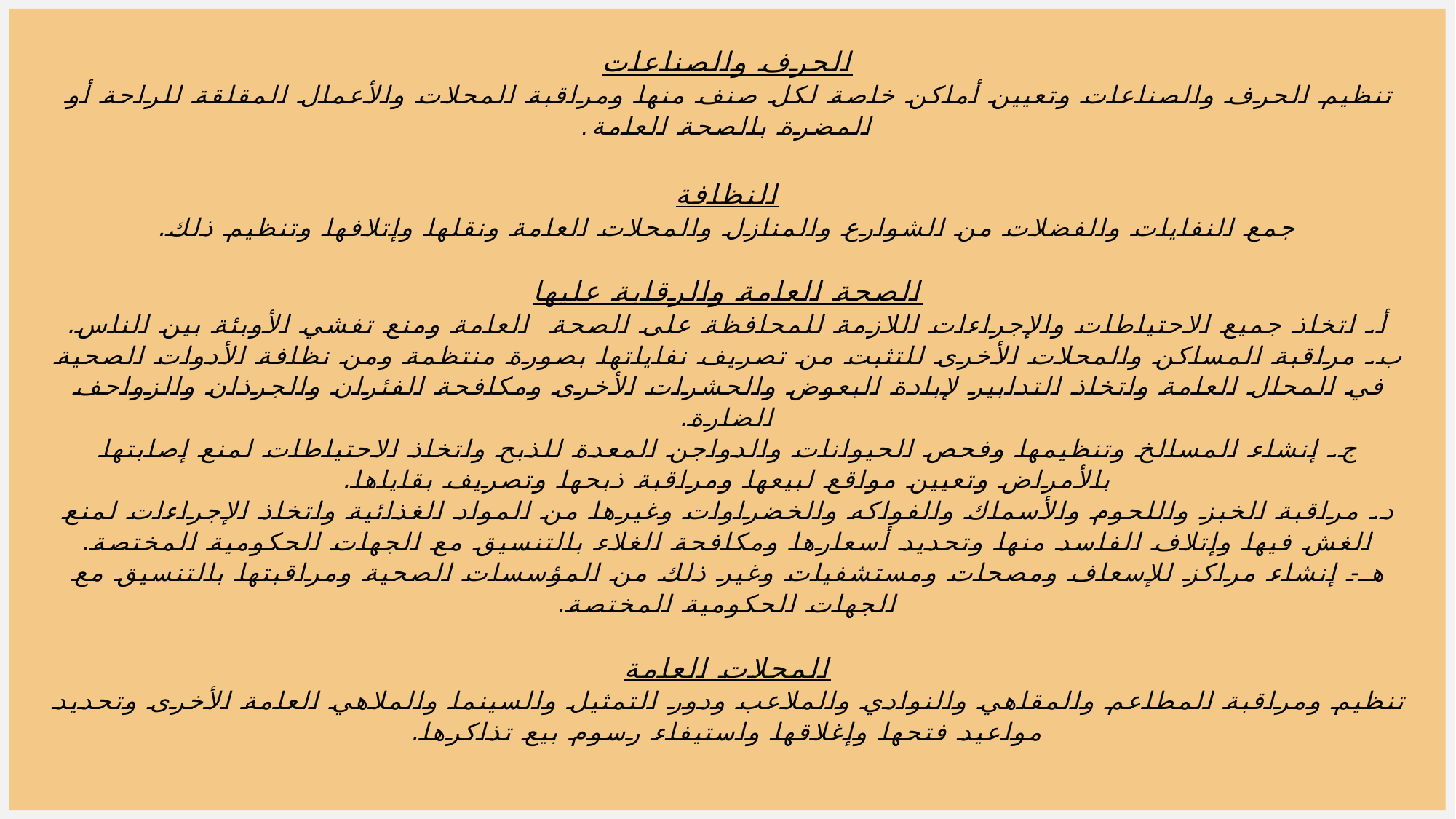

# الحرف والصناعات تنظيم الحرف والصناعات وتعيين أماكن خاصة لكل صنف منها ومراقبة المحلات والأعمال المقلقة للراحة أو المضرة بالصحة العامة. النظافة جمع النفايات والفضلات من الشوارع والمنازل والمحلات العامة ونقلها وإتلافها وتنظيم ذلك. الصحة العامة والرقابة عليها أ. اتخاذ جميع الاحتياطات والإجراءات اللازمة للمحافظة على الصحة  العامة ومنع تفشي الأوبئة بين الناس. ب. مراقبة المساكن والمحلات الأخرى للتثبت من تصريف نفاياتها بصورة منتظمة ومن نظافة الأدوات الصحية في المحال العامة واتخاذ التدابير لإبادة البعوض والحشرات الأخرى ومكافحة الفئران والجرذان والزواحف الضارة. ج. إنشاء المسالخ وتنظيمها وفحص الحيوانات والدواجن المعدة للذبح واتخاذ الاحتياطات لمنع إصابتها بالأمراض وتعيين مواقع لبيعها ومراقبة ذبحها وتصريف بقاياها. د. مراقبة الخبز واللحوم والأسماك والفواكه والخضراوات وغيرها من المواد الغذائية واتخاذ الإجراءات لمنع الغش فيها وإتلاف الفاسد منها وتحديد أسعارها ومكافحة الغلاء بالتنسيق مع الجهات الحكومية المختصة. هـ- إنشاء مراكز للإسعاف ومصحات ومستشفيات وغير ذلك من المؤسسات الصحية ومراقبتها بالتنسيق مع الجهات الحكومية المختصة. المحلات العامة تنظيم ومراقبة المطاعم والمقاهي والنوادي والملاعب ودور التمثيل والسينما والملاهي العامة الأخرى وتحديد مواعيد فتحها وإغلاقها واستيفاء رسوم بيع تذاكرها.